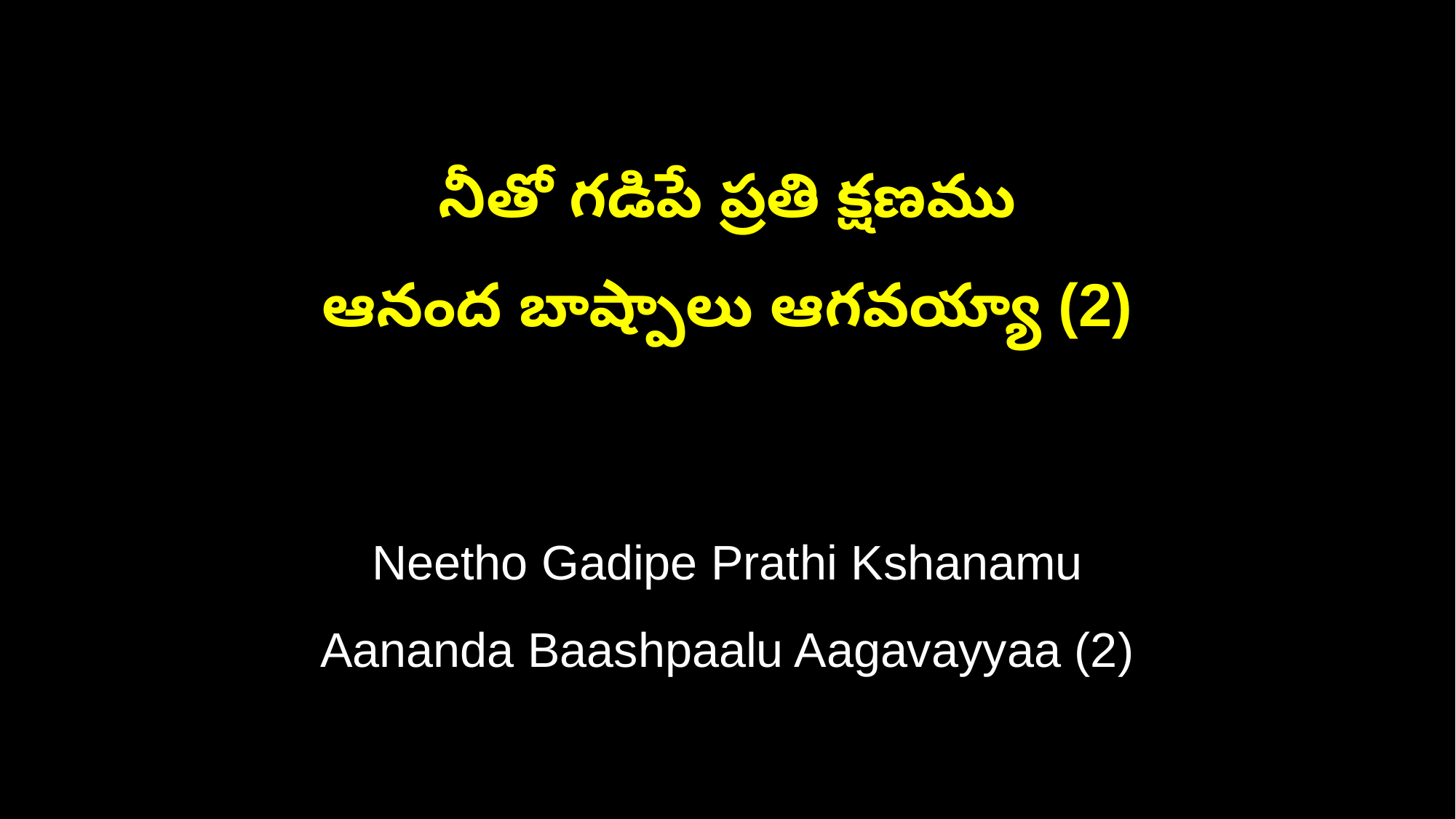

నీతో గడిపే ప్రతి క్షణము
ఆనంద బాష్పాలు ఆగవయ్యా (2)
Neetho Gadipe Prathi Kshanamu
Aananda Baashpaalu Aagavayyaa (2)